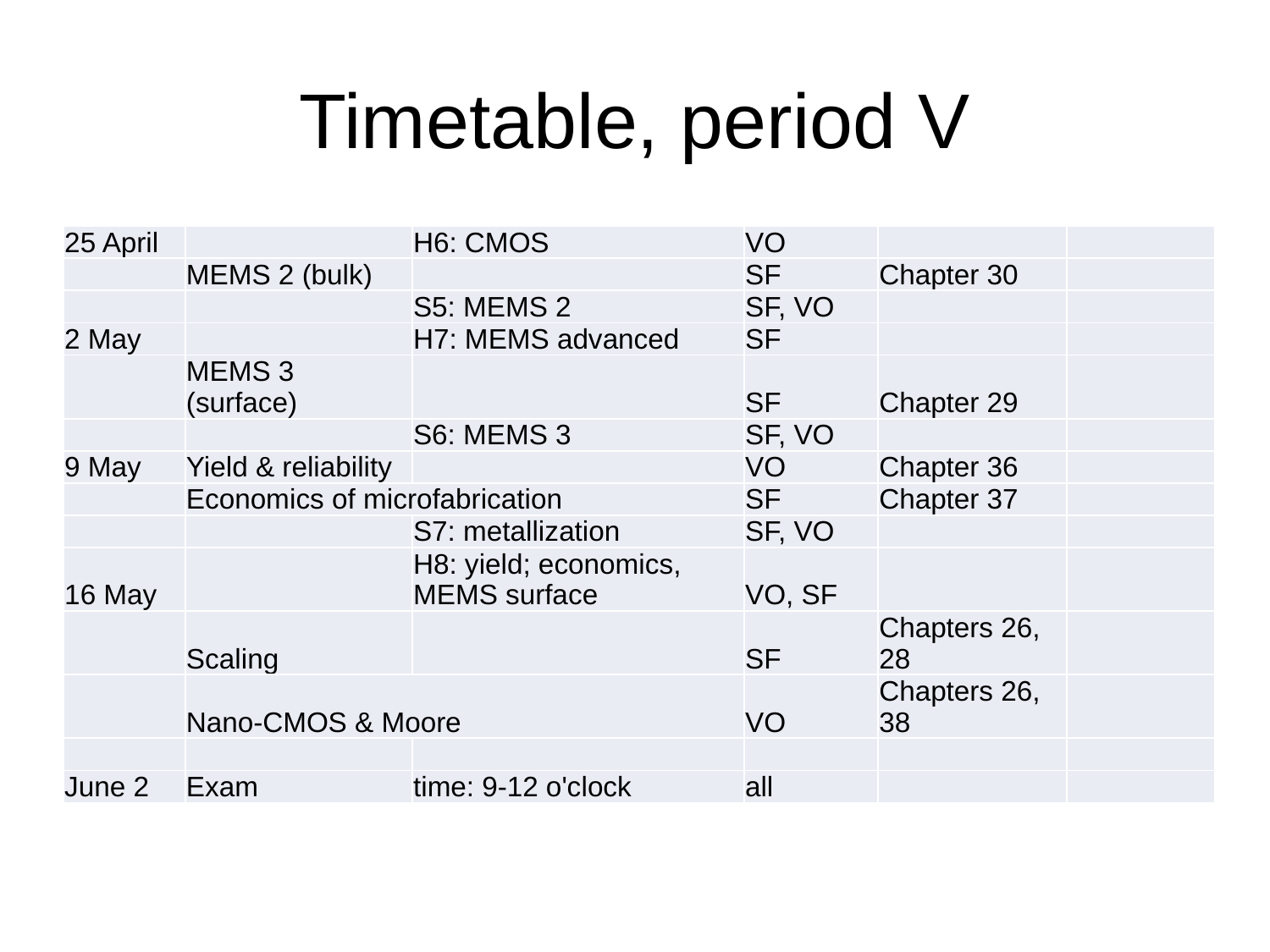

# Timetable, period V
| 25 April |  | H6: CMOS | VO |  |  |
| --- | --- | --- | --- | --- | --- |
|  | MEMS 2 (bulk) |  | SF | Chapter 30 |  |
|  |  | S5: MEMS 2 | SF, VO |  |  |
| 2 May |  | H7: MEMS advanced | SF |  |  |
|  | MEMS 3 (surface) |  | SF | Chapter 29 |  |
|  |  | S6: MEMS 3 | SF, VO |  |  |
| 9 May | Yield & reliability |  | VO | Chapter 36 |  |
|  | Economics of microfabrication |  | SF | Chapter 37 |  |
|  |  | S7: metallization | SF, VO |  |  |
| 16 May |  | H8: yield; economics, MEMS surface | VO, SF |  |  |
|  | Scaling |  | SF | Chapters 26, 28 |  |
|  | Nano-CMOS & Moore |  | VO | Chapters 26, 38 |  |
|  |  |  |  |  |  |
| June 2 | Exam | time: 9-12 o'clock | all |  |  |